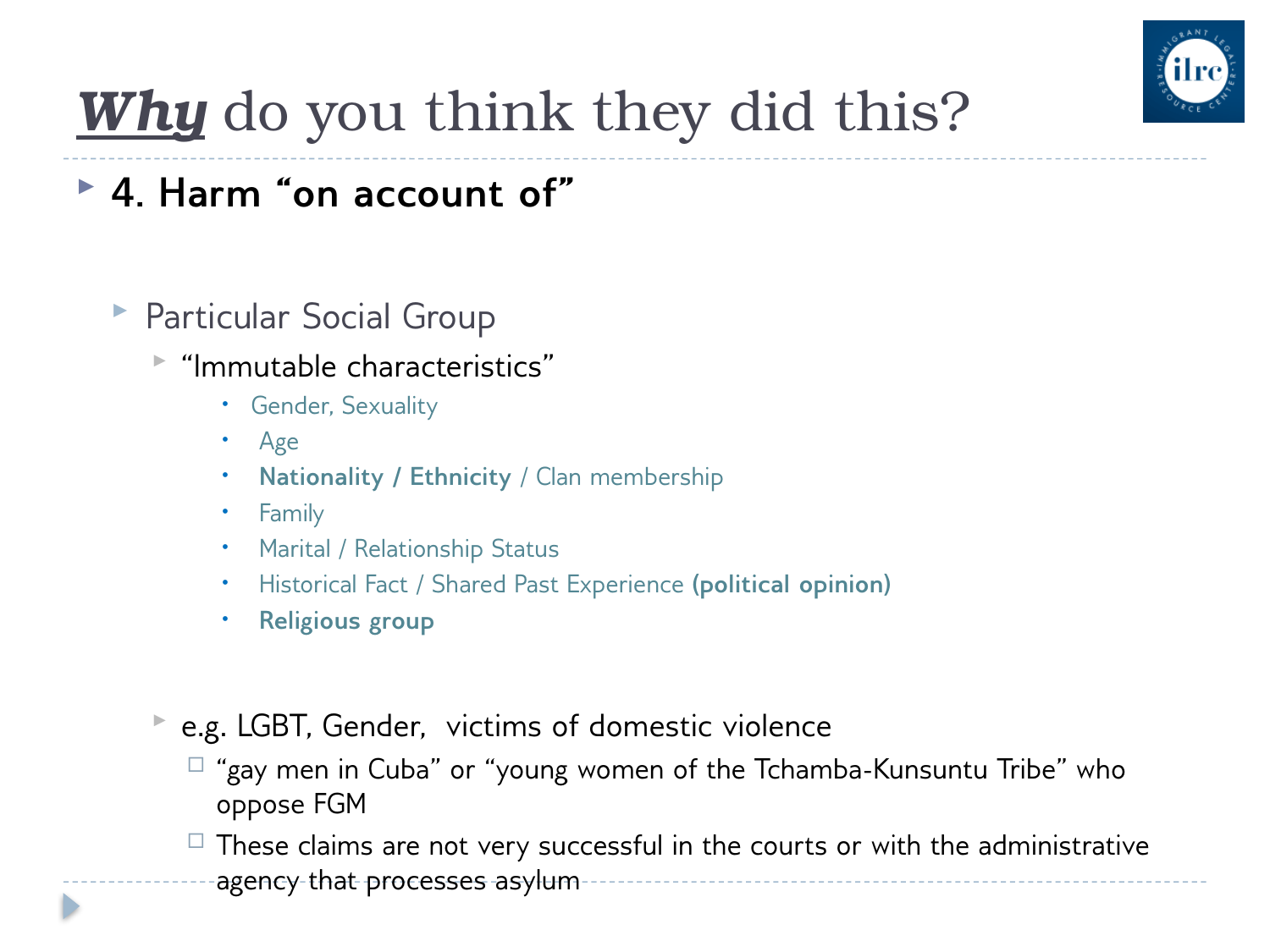

# Why do you think they did this?
4. Harm “on account of”

Particular Social Group
“Immutable characteristics”
Gender, Sexuality
 Age
 Nationality / Ethnicity / Clan membership
 Family
 Marital / Relationship Status
 Historical Fact / Shared Past Experience (political opinion)
 Religious group

e.g. LGBT, Gender,  victims of domestic violence
“gay men in Cuba” or “young women of the Tchamba-Kunsuntu Tribe” who oppose FGM
These claims are not very successful in the courts or with the administrative agency that processes asylum